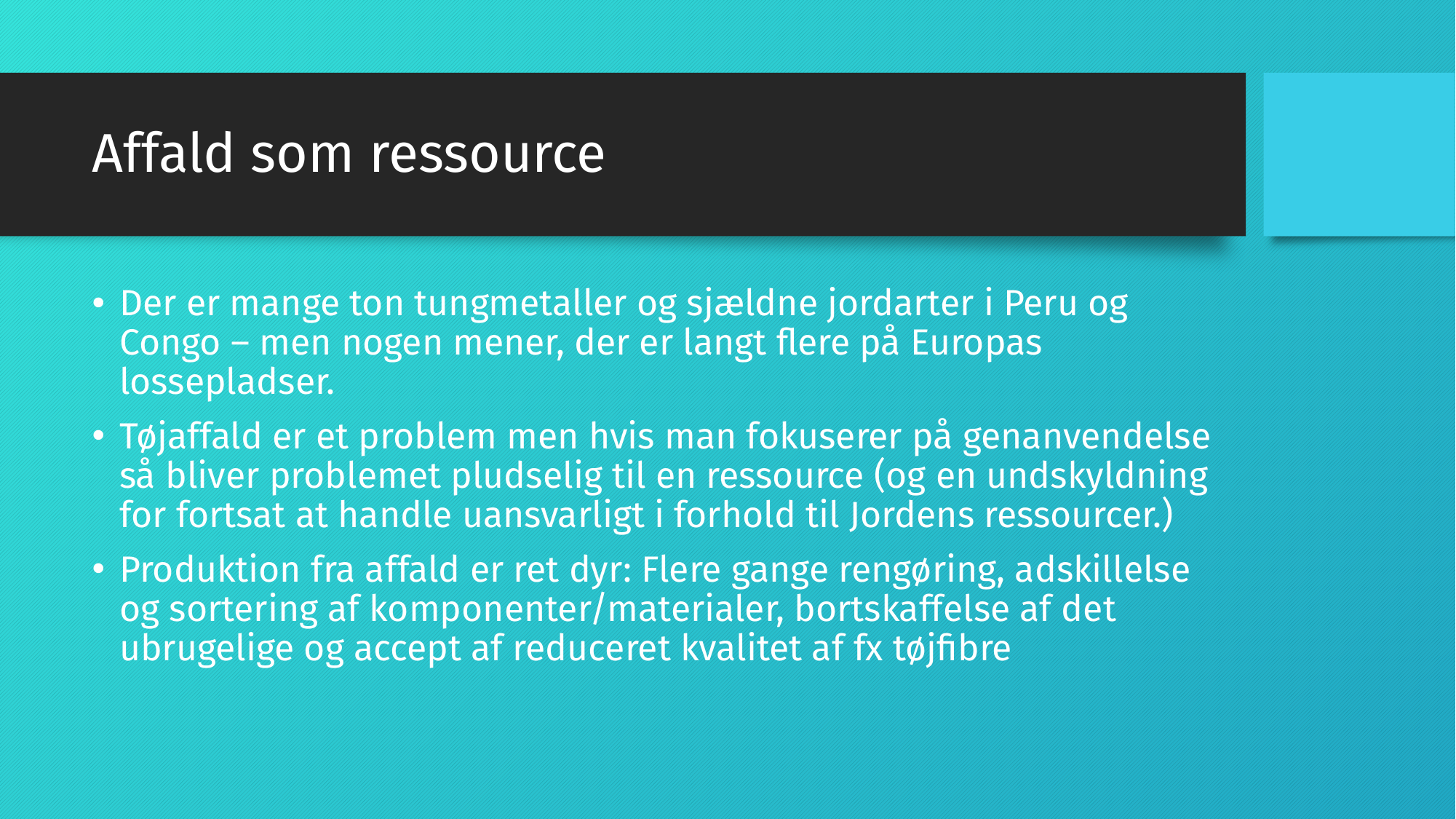

# Affald som ressource
Der er mange ton tungmetaller og sjældne jordarter i Peru og Congo – men nogen mener, der er langt flere på Europas lossepladser.
Tøjaffald er et problem men hvis man fokuserer på genanvendelse så bliver problemet pludselig til en ressource (og en undskyldning for fortsat at handle uansvarligt i forhold til Jordens ressourcer.)
Produktion fra affald er ret dyr: Flere gange rengøring, adskillelse og sortering af komponenter/materialer, bortskaffelse af det ubrugelige og accept af reduceret kvalitet af fx tøjfibre